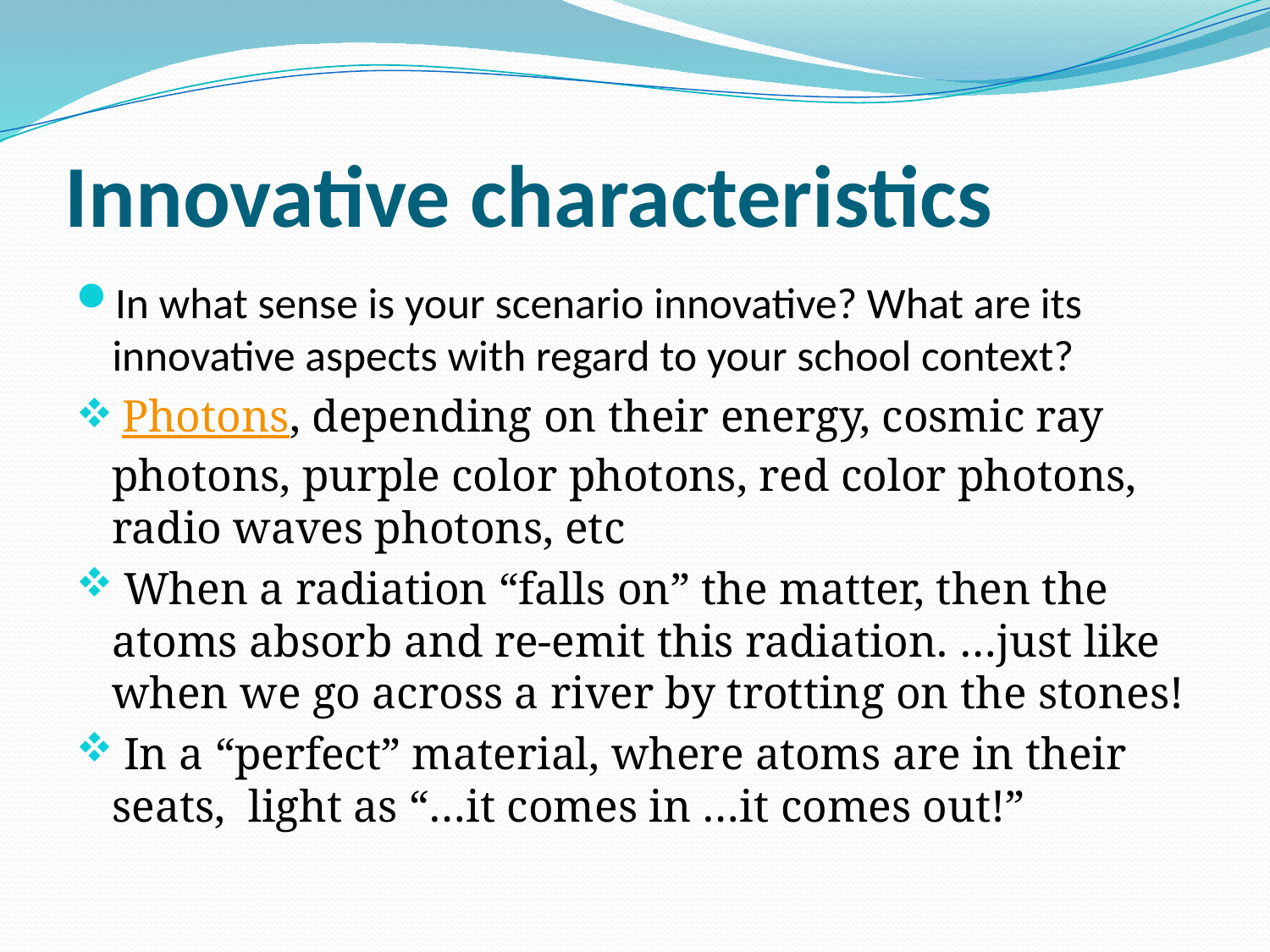

# Innovative characteristics
In what sense is your scenario innovative? What are its innovative aspects with regard to your school context?
 Photons, depending on their energy, cosmic ray photons, purple color photons, red color photons, radio waves photons, etc
 When a radiation “falls on” the matter, then the atoms absorb and re-emit this radiation. …just like when we go across a river by trotting on the stones!
 In a “perfect” material, where atoms are in their seats,  light as “…it comes in …it comes out!”